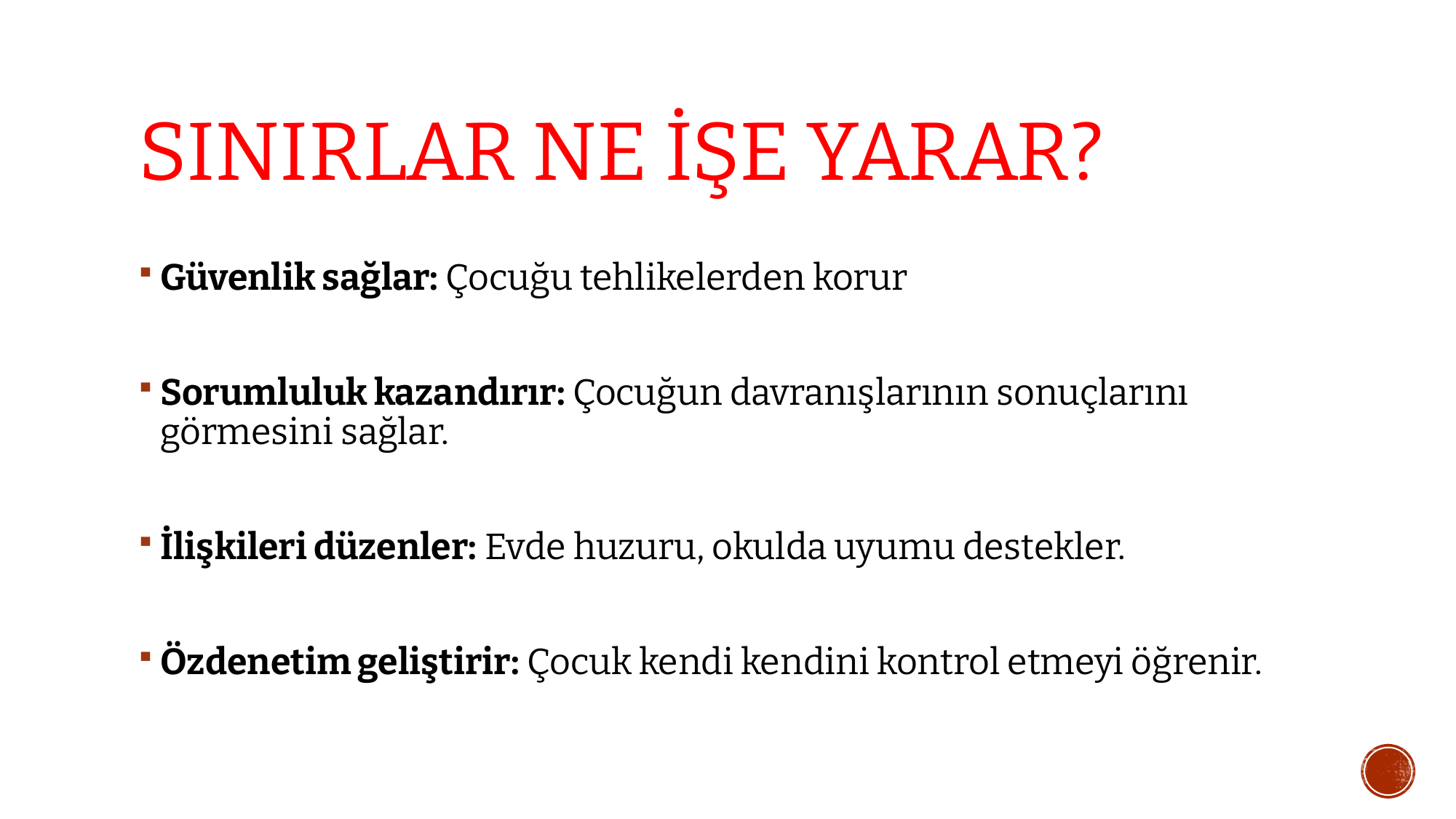

# Sınırlar Ne İşe Yarar?
Güvenlik sağlar: Çocuğu tehlikelerden korur

Sorumluluk kazandırır: Çocuğun davranışlarının sonuçlarını görmesini sağlar.

İlişkileri düzenler: Evde huzuru, okulda uyumu destekler.

Özdenetim geliştirir: Çocuk kendi kendini kontrol etmeyi öğrenir.